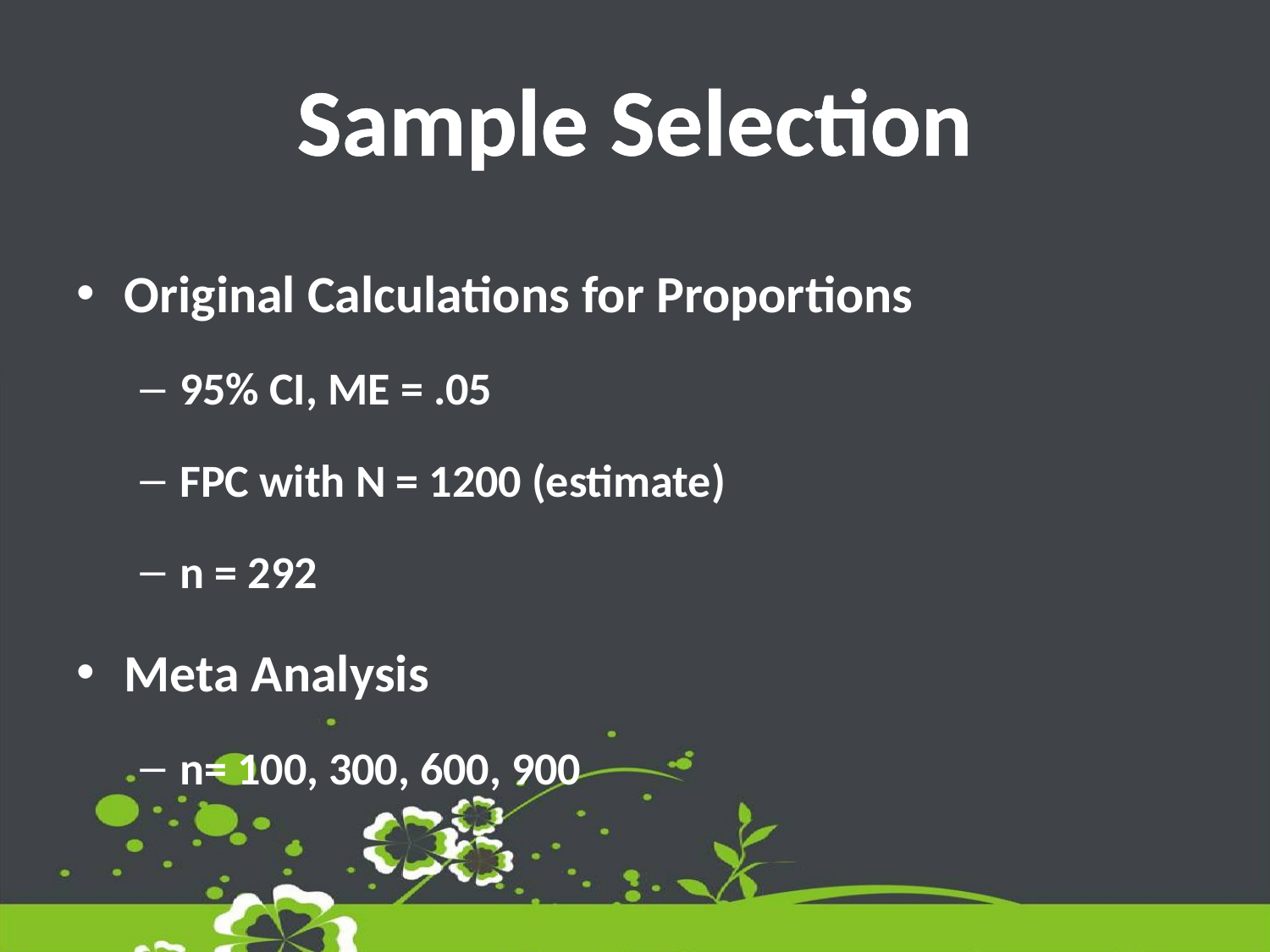

# Sample Selection
Original Calculations for Proportions
95% CI, ME = .05
FPC with N = 1200 (estimate)
n = 292
Meta Analysis
n= 100, 300, 600, 900